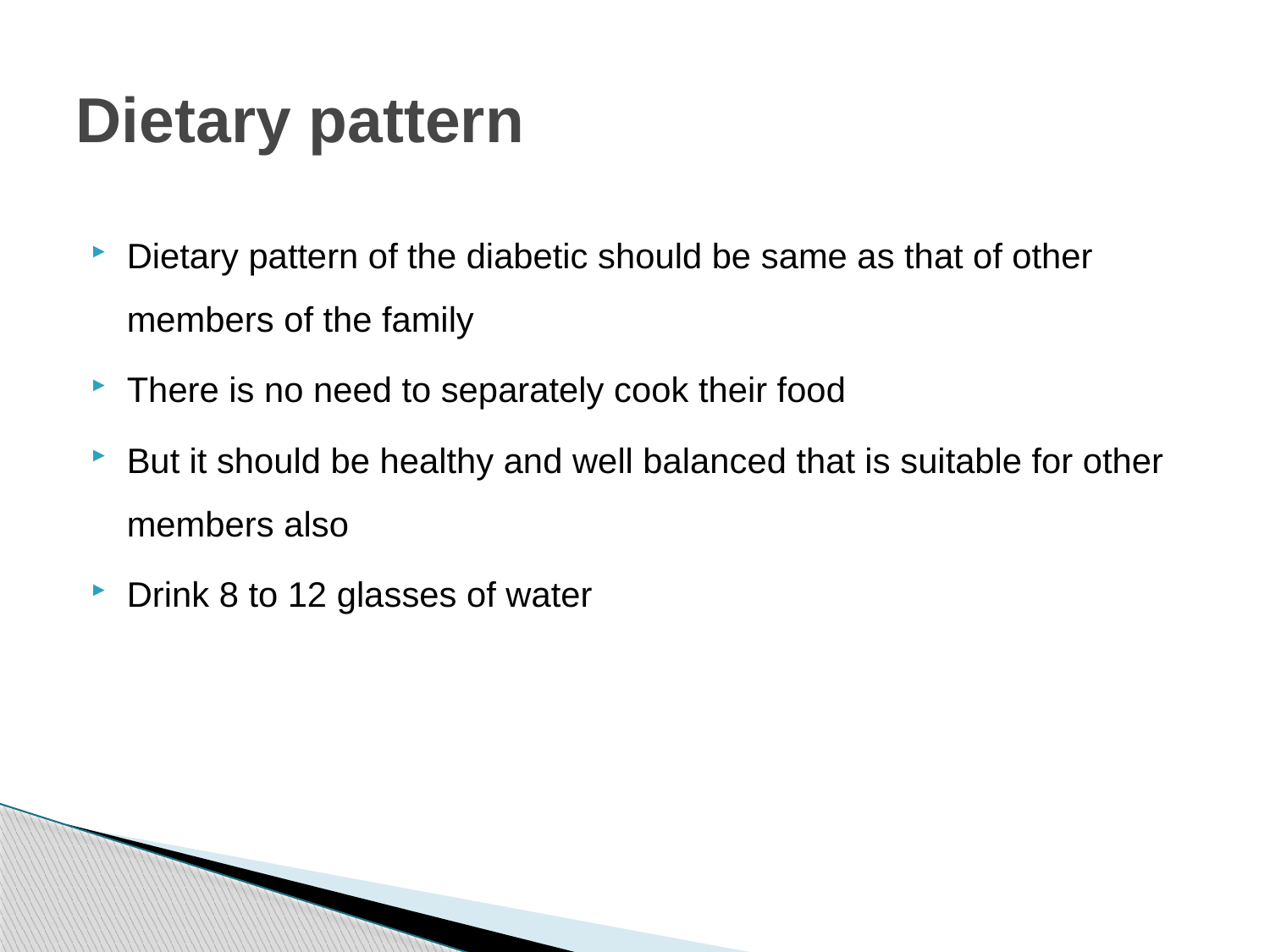

# Dietary pattern
Dietary pattern of the diabetic should be same as that of other members of the family
There is no need to separately cook their food
But it should be healthy and well balanced that is suitable for other members also
Drink 8 to 12 glasses of water